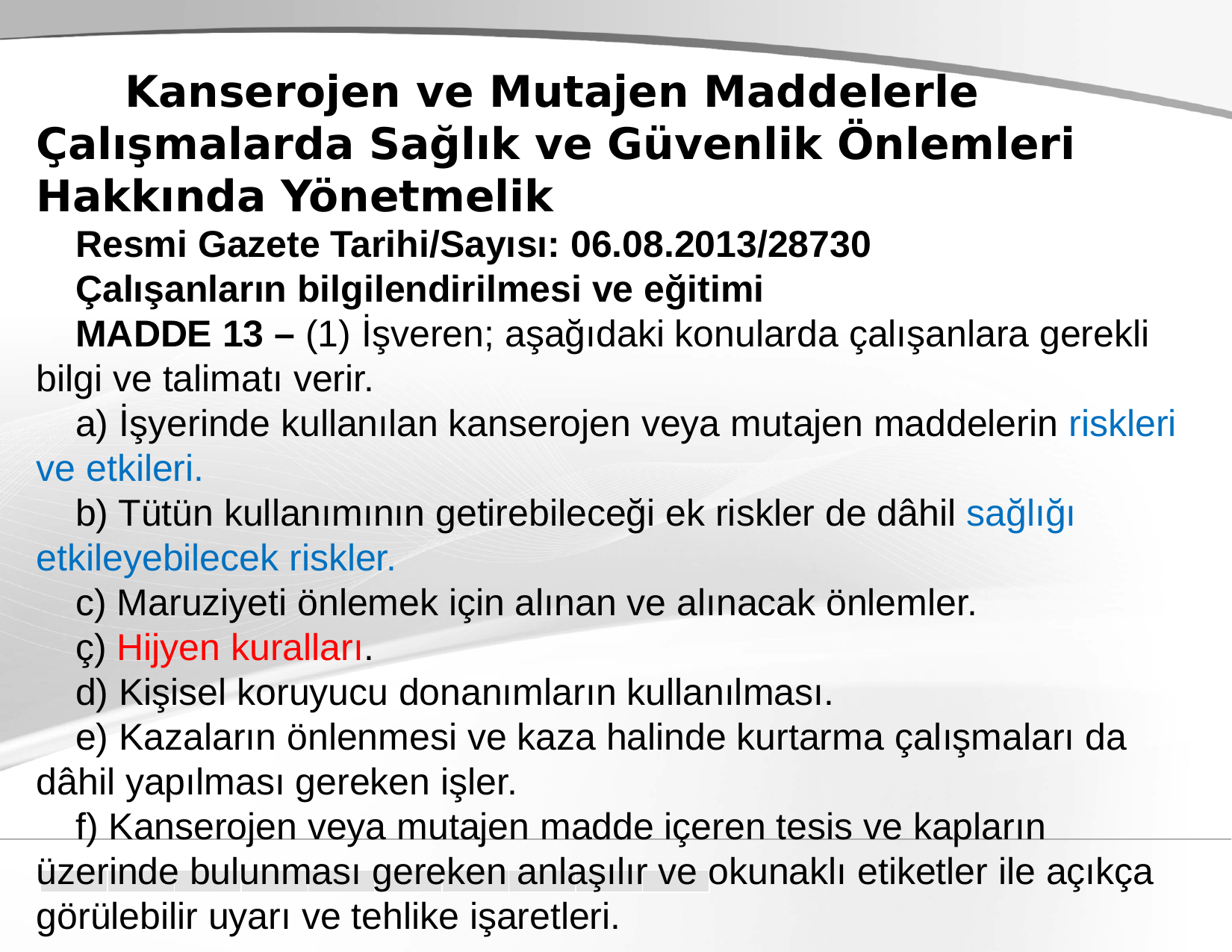

Kanserojen ve Mutajen Maddelerle Çalışmalarda Sağlık ve Güvenlik Önlemleri Hakkında Yönetmelik
Resmi Gazete Tarihi/Sayısı: 06.08.2013/28730
Çalışanların bilgilendirilmesi ve eğitimi
MADDE 13 – (1) İşveren; aşağıdaki konularda çalışanlara gerekli bilgi ve talimatı verir.
a) İşyerinde kullanılan kanserojen veya mutajen maddelerin riskleri ve etkileri.
b) Tütün kullanımının getirebileceği ek riskler de dâhil sağlığı etkileyebilecek riskler.
c) Maruziyeti önlemek için alınan ve alınacak önlemler.
ç) Hijyen kuralları.
d) Kişisel koruyucu donanımların kullanılması.
e) Kazaların önlenmesi ve kaza halinde kurtarma çalışmaları da dâhil yapılması gereken işler.
f) Kanserojen veya mutajen madde içeren tesis ve kapların üzerinde bulunması gereken anlaşılır ve okunaklı etiketler ile açıkça görülebilir uyarı ve tehlike işaretleri.